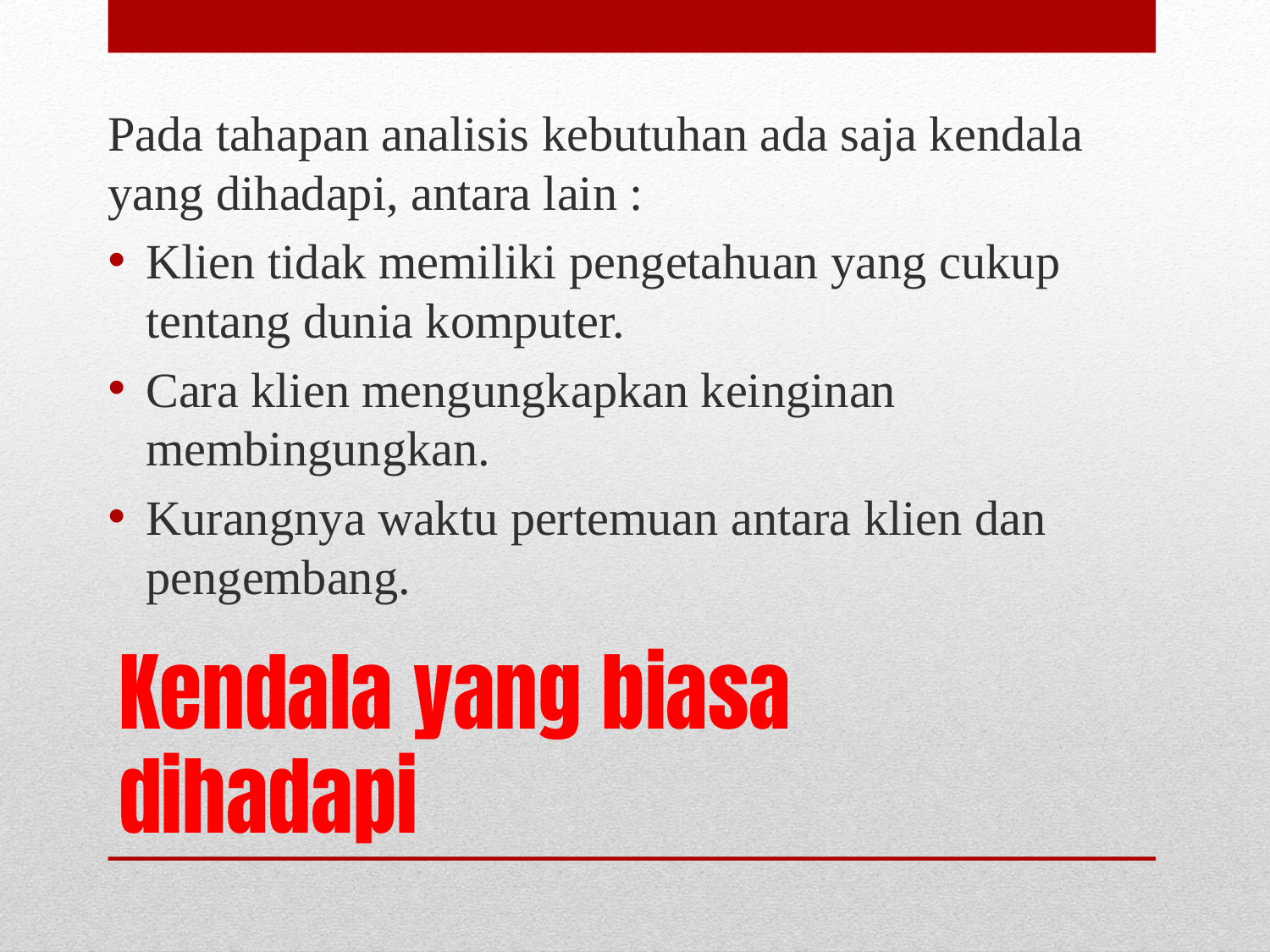

Pada tahapan analisis kebutuhan ada saja kendala yang dihadapi, antara lain :
Klien tidak memiliki pengetahuan yang cukup tentang dunia komputer.
Cara klien mengungkapkan keinginan membingungkan.
Kurangnya waktu pertemuan antara klien dan pengembang.

# Kendala yang biasa dihadapi